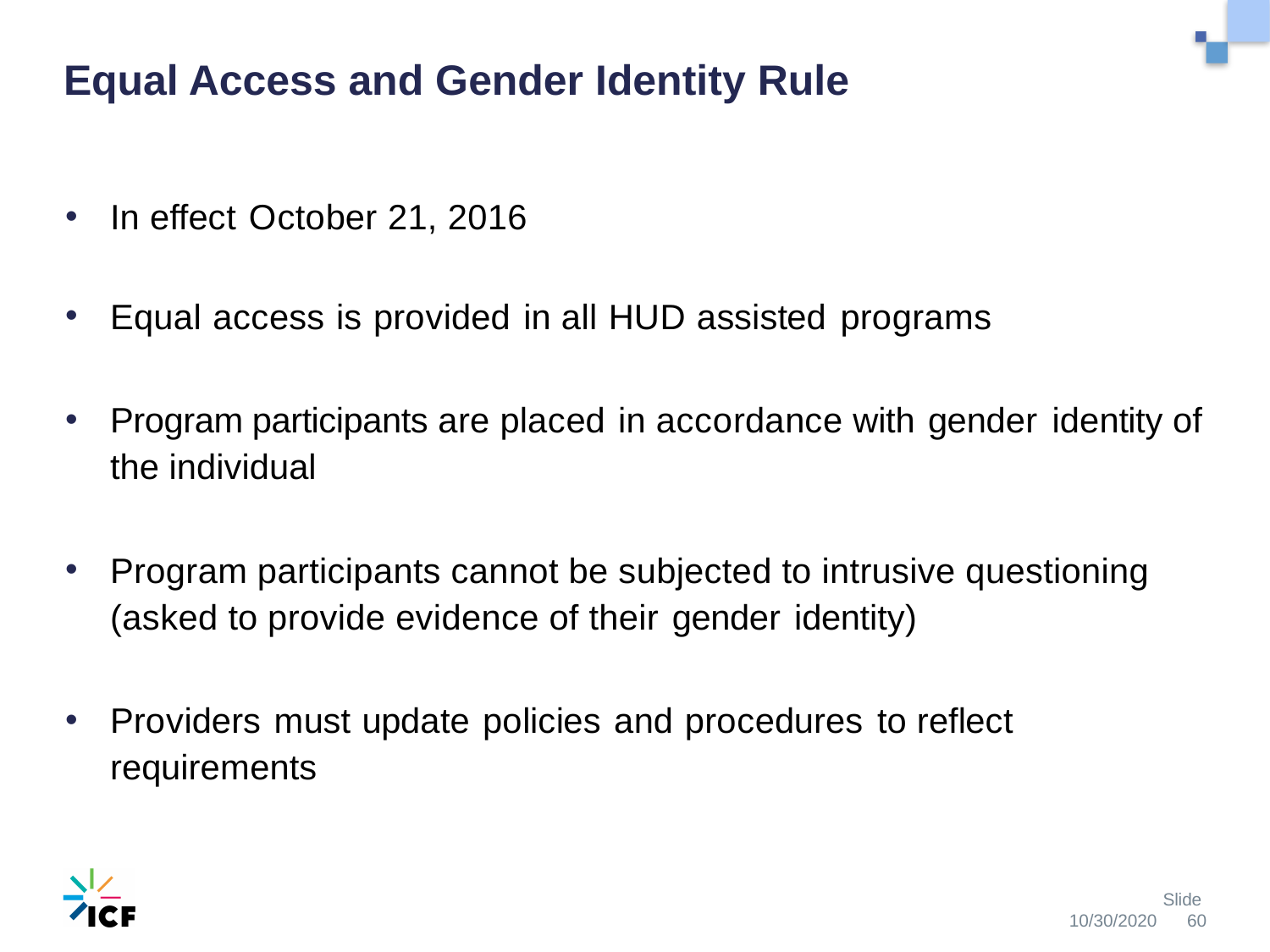

# Equal Access and Gender Identity Rule
In effect October 21, 2016
Equal access is provided in all HUD assisted programs
Program participants are placed in accordance with gender identity of the individual
Program participants cannot be subjected to intrusive questioning (asked to provide evidence of their gender identity)
Providers must update policies and procedures to reflect requirements

10/30/2020
Slide 60